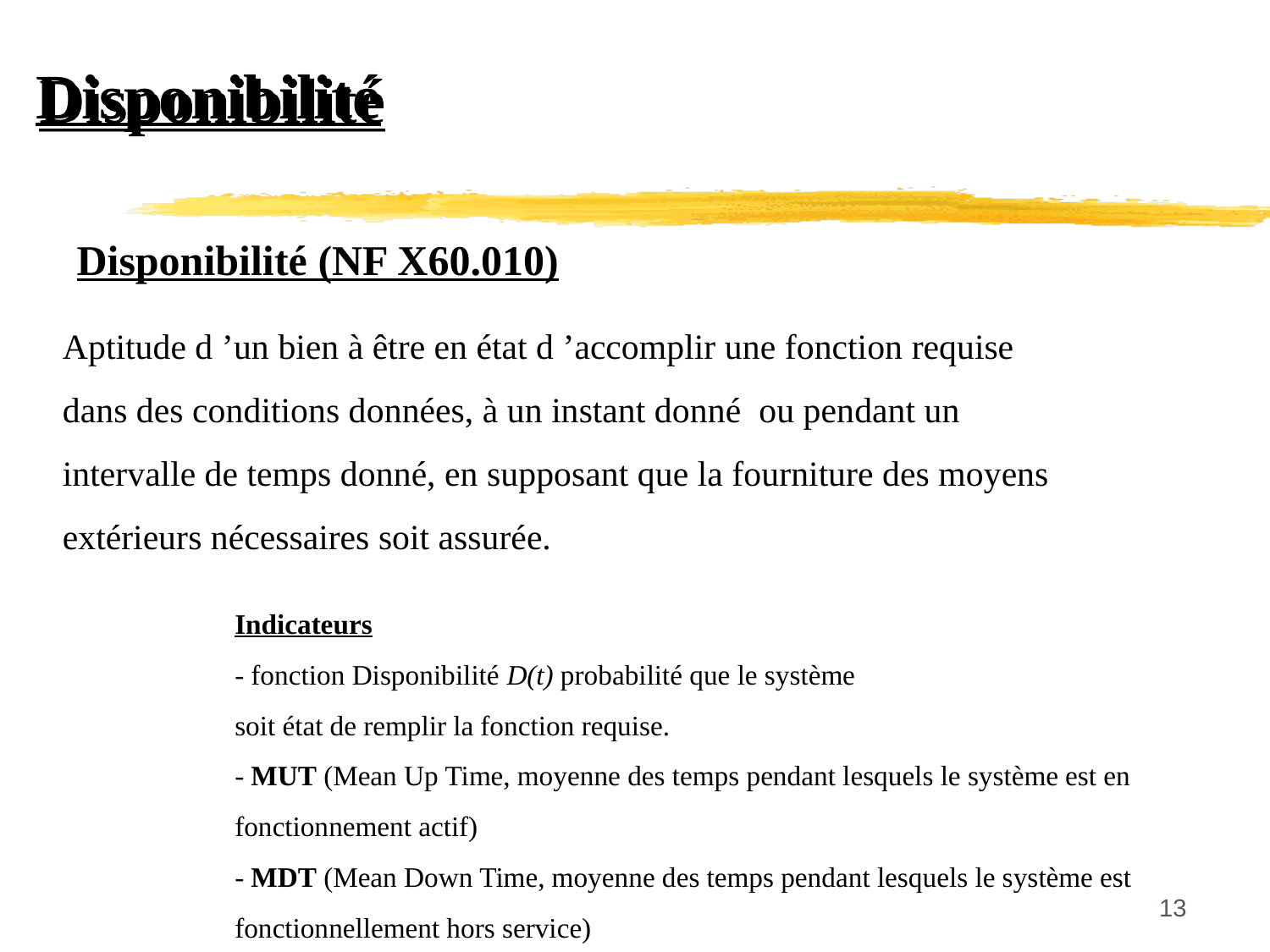

Disponibilité
Disponibilité (NF X60.010)
Aptitude d ’un bien à être en état d ’accomplir une fonction requise
dans des conditions données, à un instant donné  ou pendant un
intervalle de temps donné, en supposant que la fourniture des moyens
extérieurs nécessaires soit assurée.
Indicateurs
- fonction Disponibilité D(t) probabilité que le système
soit état de remplir la fonction requise.
- MUT (Mean Up Time, moyenne des temps pendant lesquels le système est en fonctionnement actif)
- MDT (Mean Down Time, moyenne des temps pendant lesquels le système est fonctionnellement hors service)
13